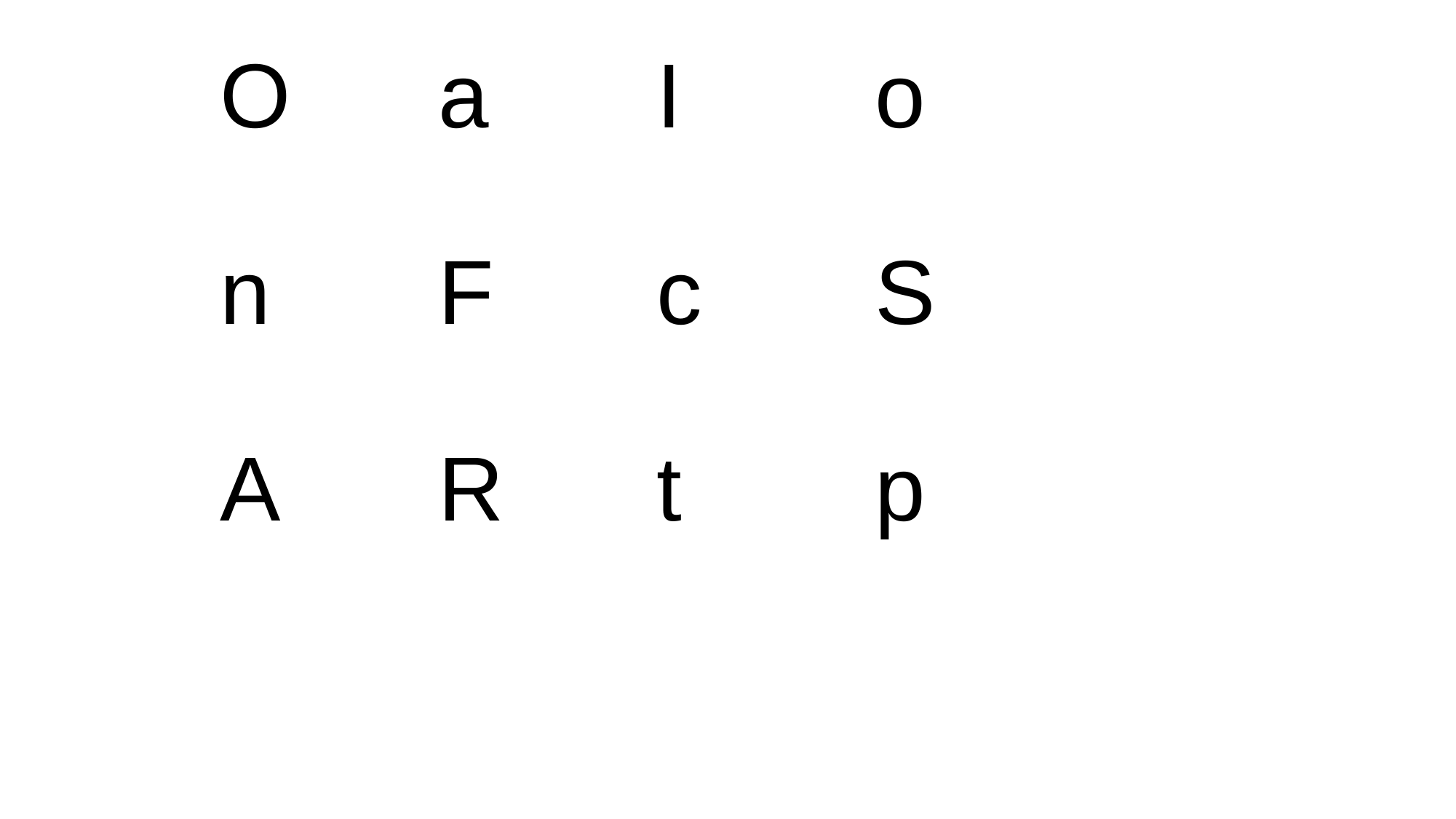

# O		a		I		o n		F		c		S A		R		t		p